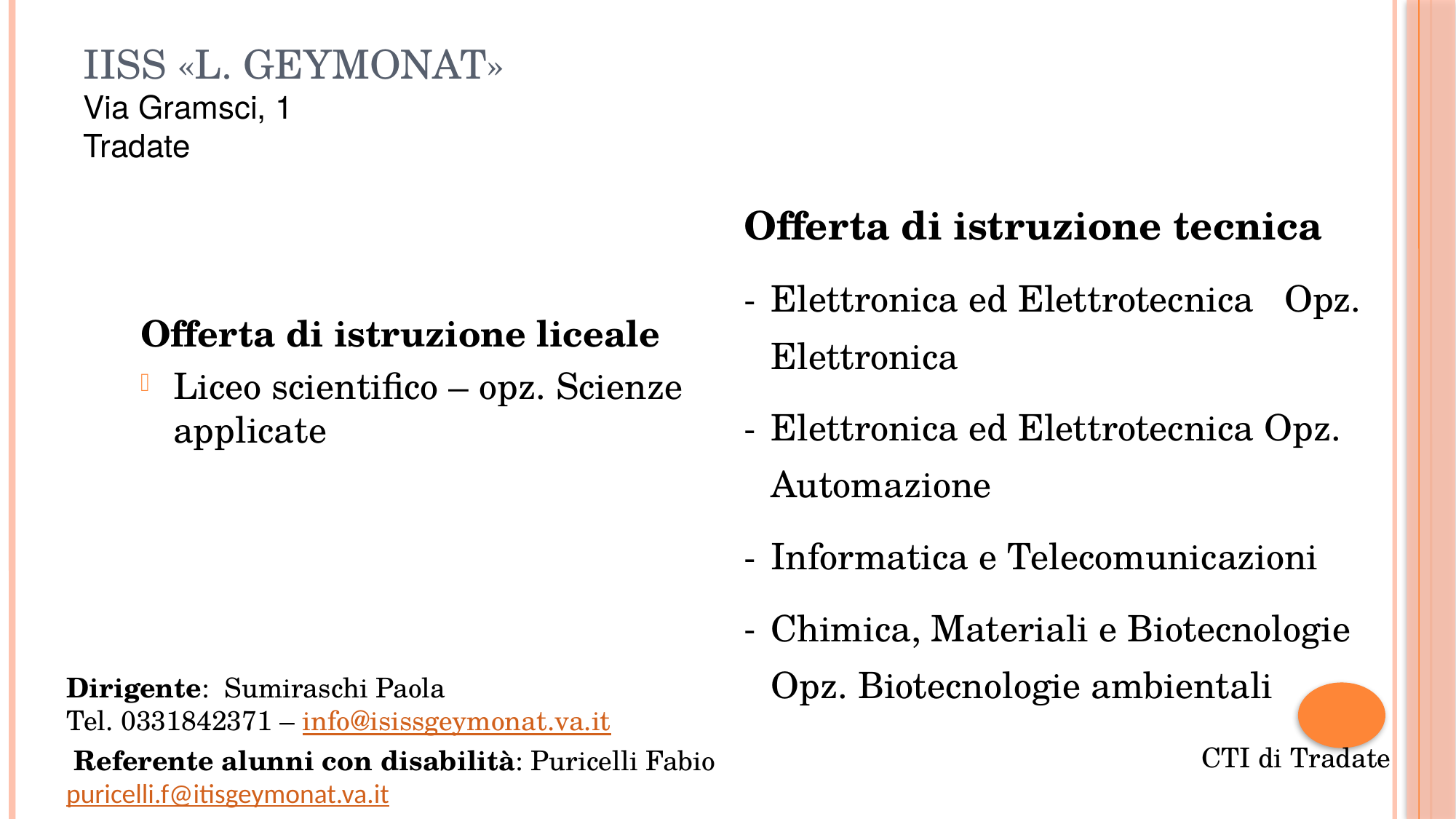

# IISS «L. Geymonat» Via Gramsci, 1 Tradate
Offerta di istruzione tecnica
Elettronica ed Elettrotecnica   Opz. Elettronica
Elettronica ed Elettrotecnica Opz.  Automazione
Informatica e Telecomunicazioni
Chimica, Materiali e Biotecnologie  Opz. Biotecnologie ambientali

Offerta di istruzione liceale
Liceo scientifico – opz. Scienze applicate

Dirigente:  Sumiraschi Paola
Tel. 0331842371 – info@isissgeymonat.va.it
 Referente alunni con disabilità: Puricelli Fabio puricelli.f@itisgeymonat.va.it
CTI di Tradate